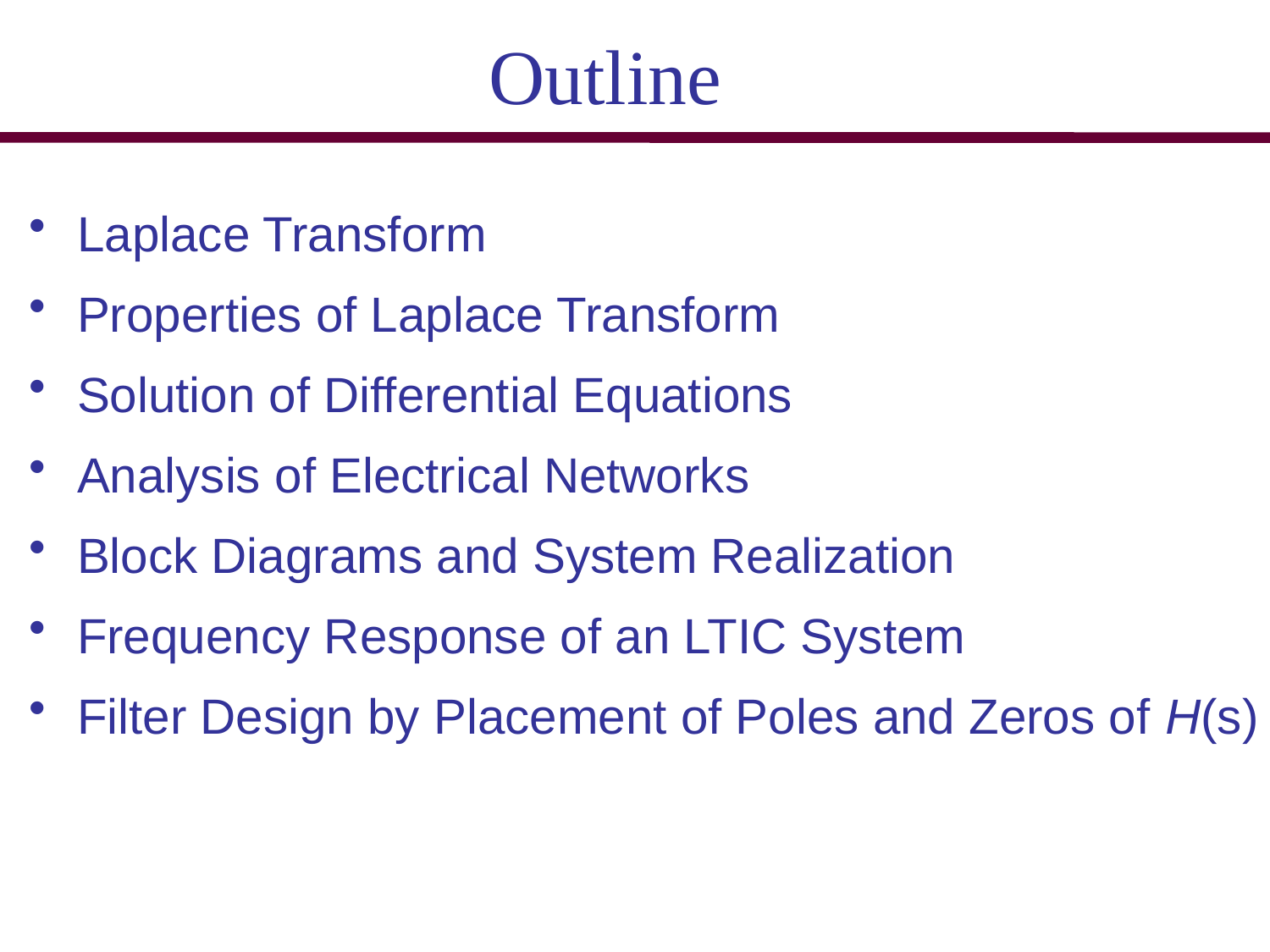

Outline

Laplace Transform
Properties of Laplace Transform
Solution of Differential Equations
Analysis of Electrical Networks
Block Diagrams and System Realization
Frequency Response of an LTIC System
Filter Design by Placement of Poles and Zeros of H(s)